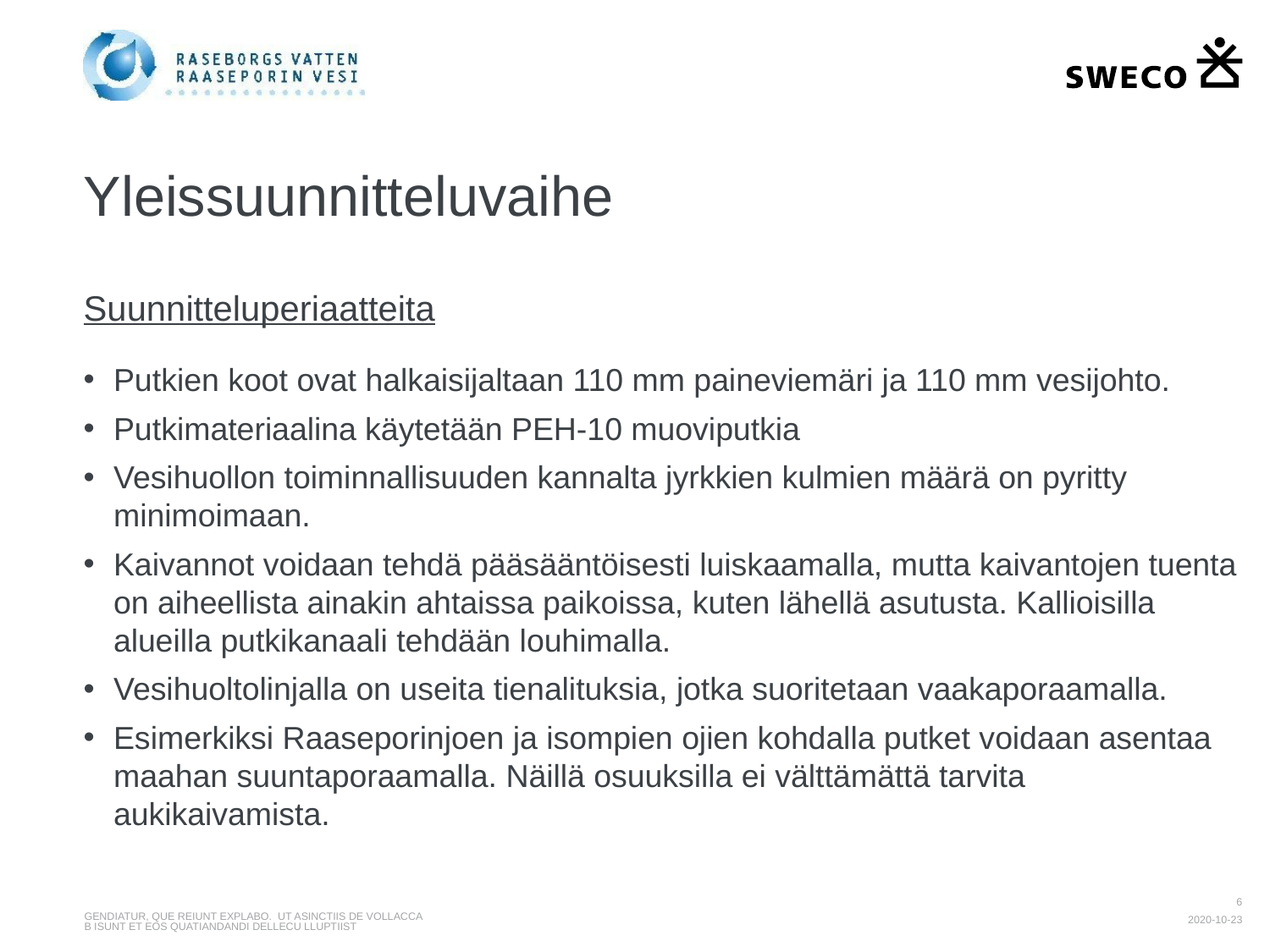

# Yleissuunnitteluvaihe
Suunnitteluperiaatteita
Putkien koot ovat halkaisijaltaan 110 mm paineviemäri ja 110 mm vesijohto.
Putkimateriaalina käytetään PEH-10 muoviputkia
Vesihuollon toiminnallisuuden kannalta jyrkkien kulmien määrä on pyritty minimoimaan.
Kaivannot voidaan tehdä pääsääntöisesti luiskaamalla, mutta kaivantojen tuenta on aiheellista ainakin ahtaissa paikoissa, kuten lähellä asutusta. Kallioisilla alueilla putkikanaali tehdään louhimalla.
Vesihuoltolinjalla on useita tienalituksia, jotka suoritetaan vaakaporaamalla.
Esimerkiksi Raaseporinjoen ja isompien ojien kohdalla putket voidaan asentaa maahan suuntaporaamalla. Näillä osuuksilla ei välttämättä tarvita aukikaivamista.

6
Gendiatur, que reiunt explabo.  Ut asinctiis de vollaccab isUnt et eos quatiandandi dellecu lluptiist
2020-10-23